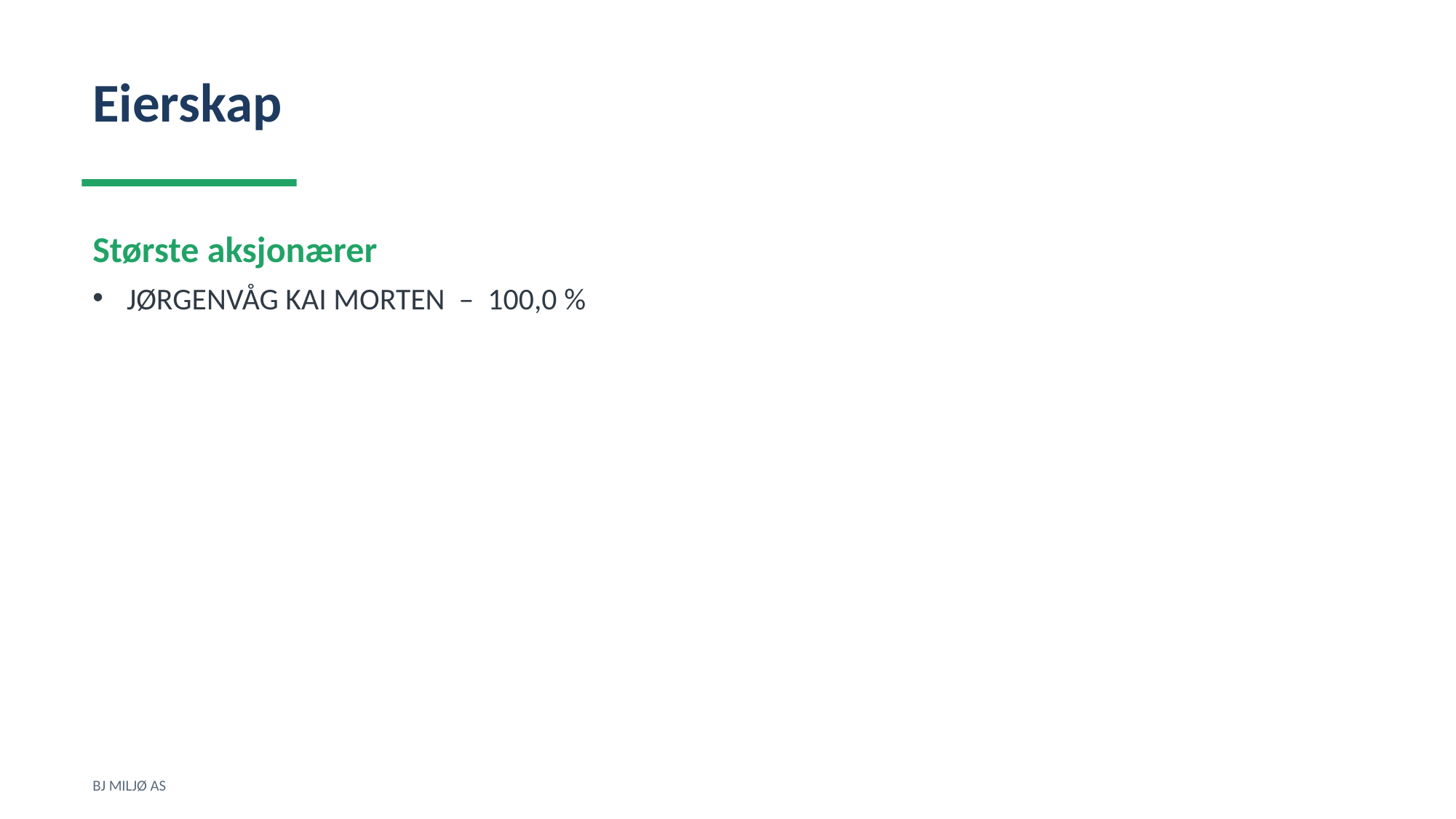

Eierskap

Største aksjonærer
JØRGENVÅG KAI MORTEN  –  100,0 %
BJ MILJØ AS